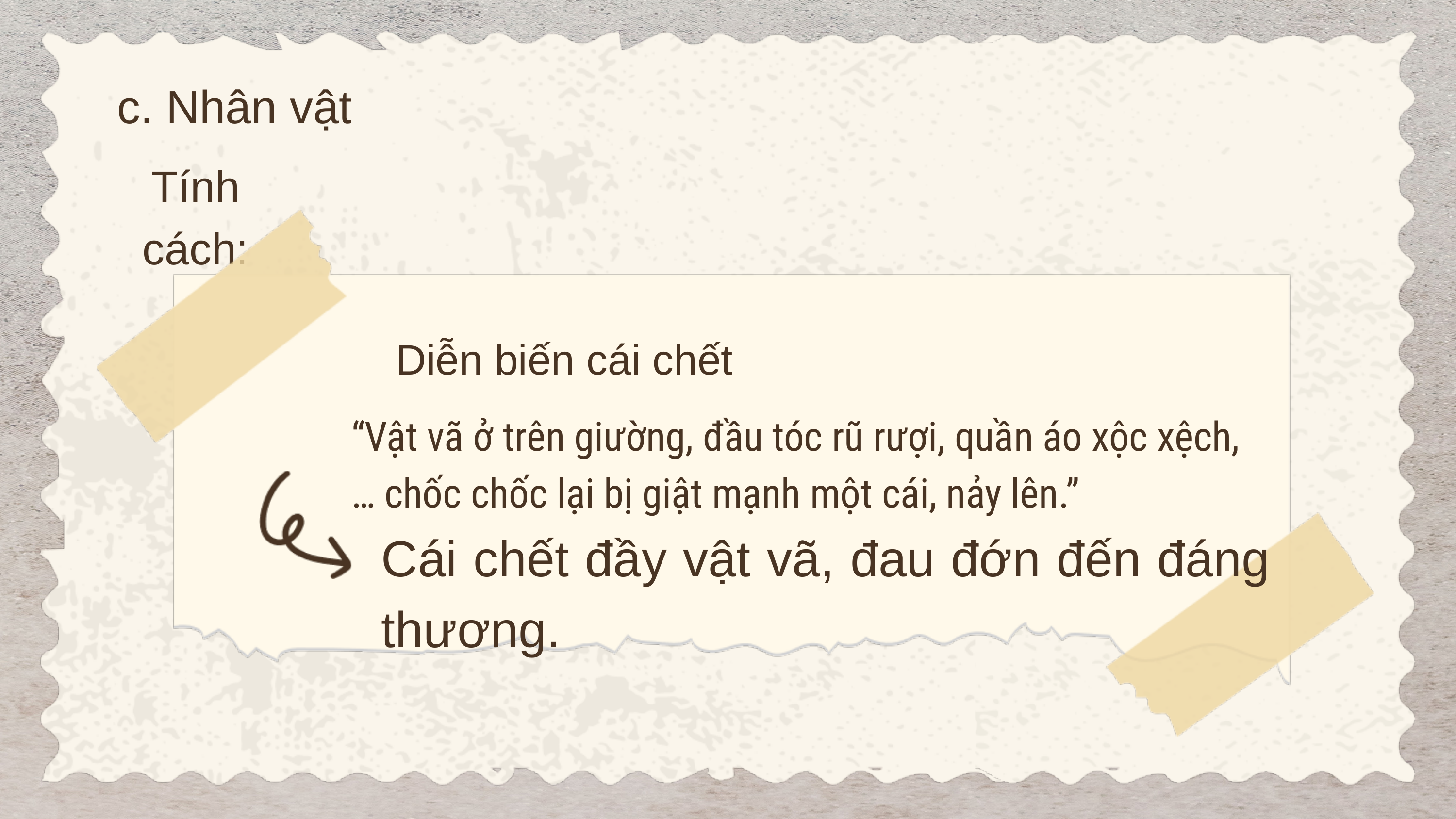

c. Nhân vật
Tính cách:

Diễn biến cái chết
“Vật vã ở trên giường, đầu tóc rũ rượi, quần áo xộc xệch,… chốc chốc lại bị giật mạnh một cái, nảy lên.”

Cái chết đầy vật vã, đau đớn đến đáng thương.